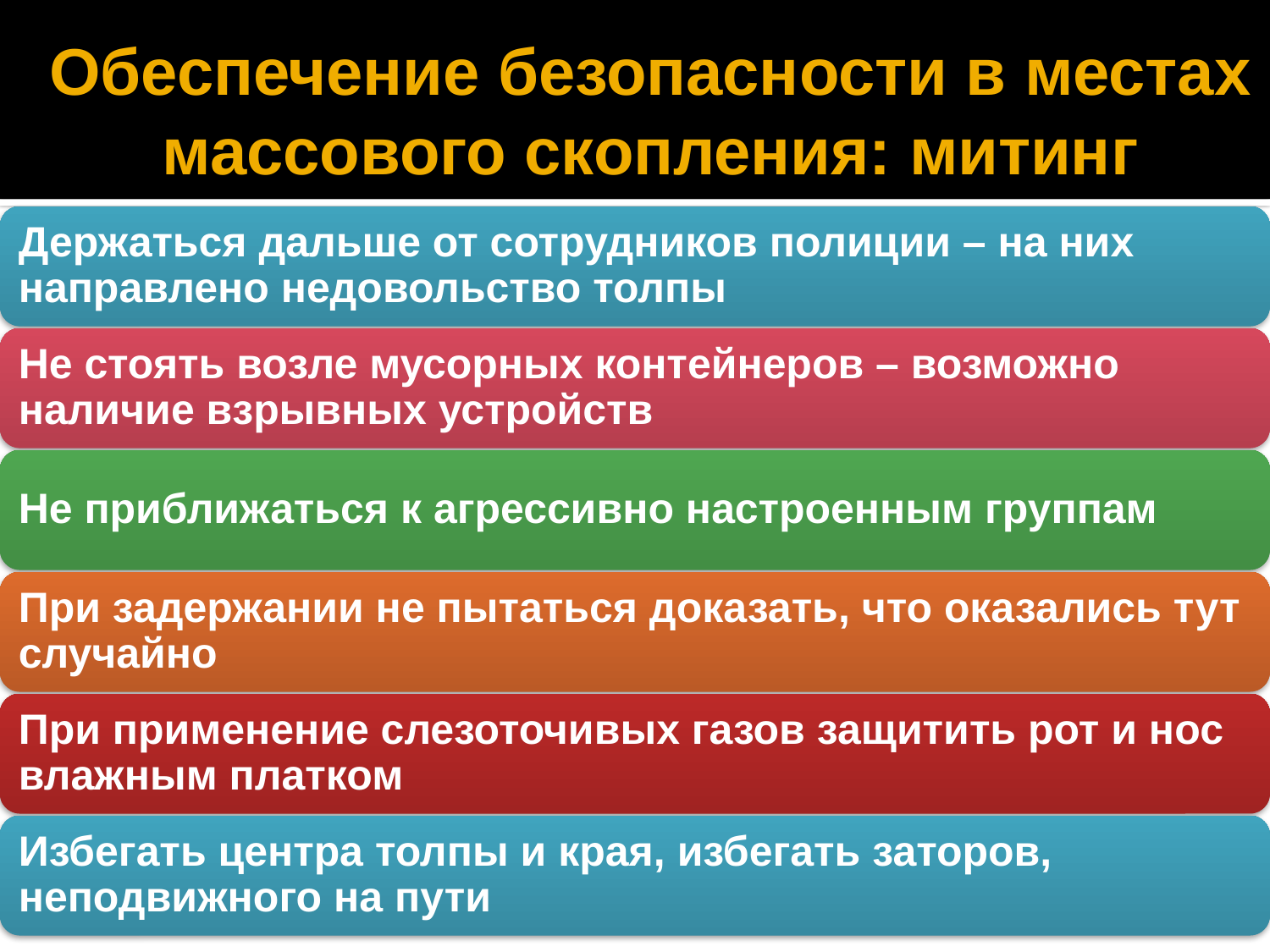

# Обеспечение безопасности в местах массового скопления: митинг
Держаться дальше от сотрудников полиции – на них направлено недовольство толпы
Не стоять возле мусорных контейнеров – возможно наличие взрывных устройств
Не приближаться к агрессивно настроенным группам
При задержании не пытаться доказать, что оказались тут случайно
При применение слезоточивых газов защитить рот и нос влажным платком
Избегать центра толпы и края, избегать заторов, неподвижного на пути